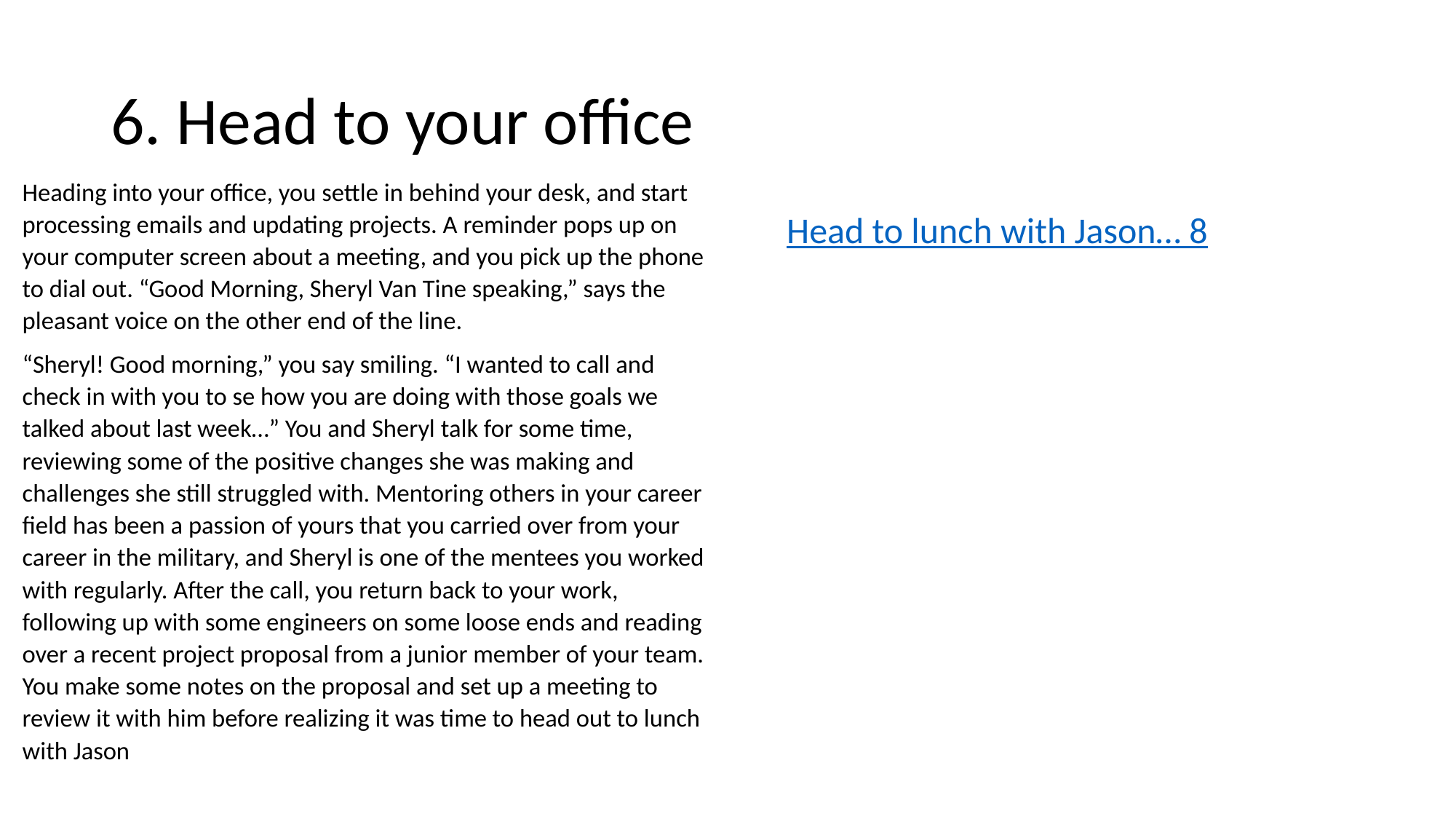

# 6. Head to your office
Heading into your office, you settle in behind your desk, and start processing emails and updating projects. A reminder pops up on your computer screen about a meeting, and you pick up the phone to dial out. “Good Morning, Sheryl Van Tine speaking,” says the pleasant voice on the other end of the line.
“Sheryl! Good morning,” you say smiling. “I wanted to call and check in with you to se how you are doing with those goals we talked about last week…” You and Sheryl talk for some time, reviewing some of the positive changes she was making and challenges she still struggled with. Mentoring others in your career field has been a passion of yours that you carried over from your career in the military, and Sheryl is one of the mentees you worked with regularly. After the call, you return back to your work, following up with some engineers on some loose ends and reading over a recent project proposal from a junior member of your team. You make some notes on the proposal and set up a meeting to review it with him before realizing it was time to head out to lunch with Jason
Head to lunch with Jason… 8